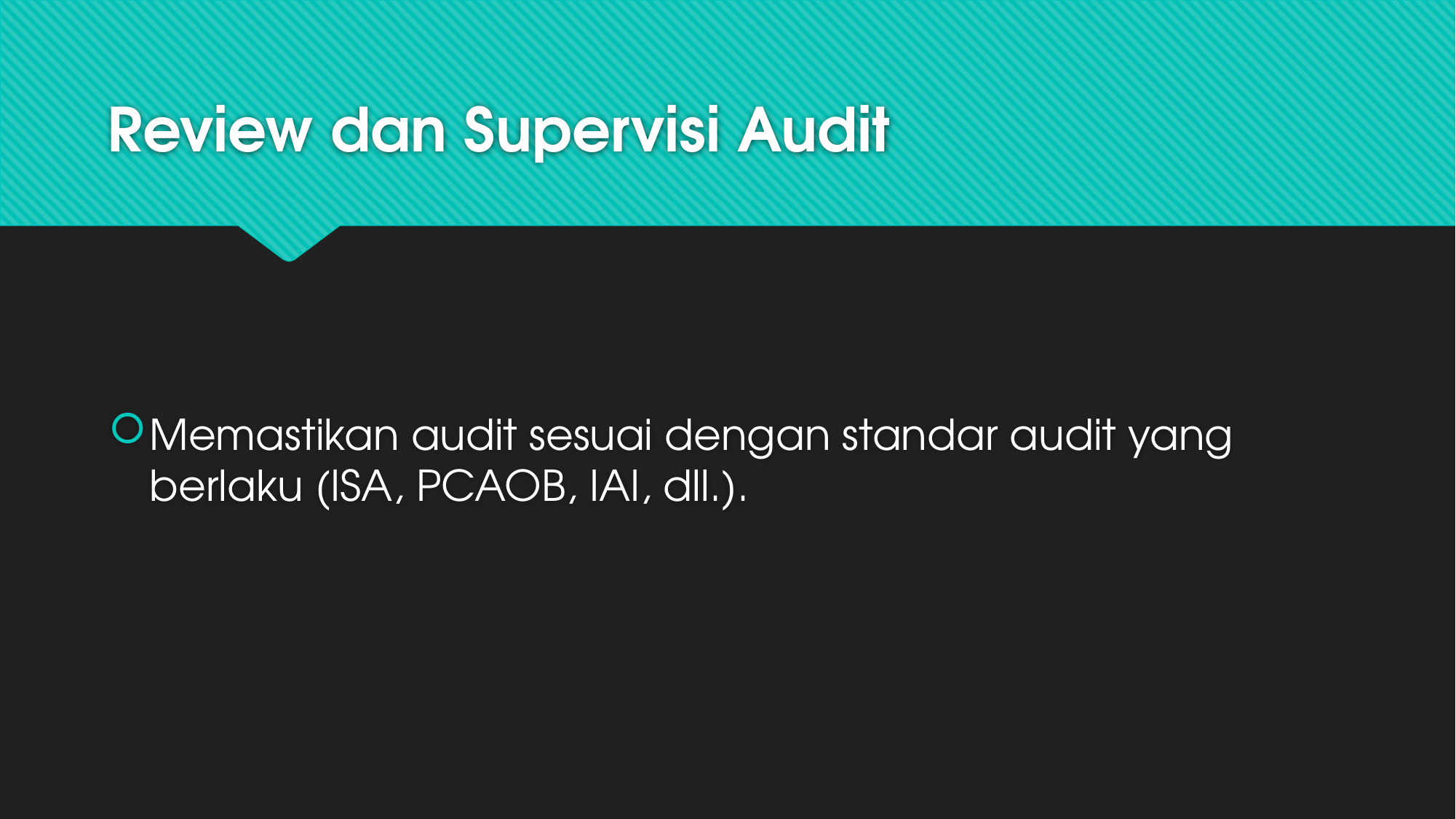

# Review dan Supervisi Audit
Memastikan audit sesuai dengan standar audit yang berlaku (ISA, PCAOB, IAI, dll.).